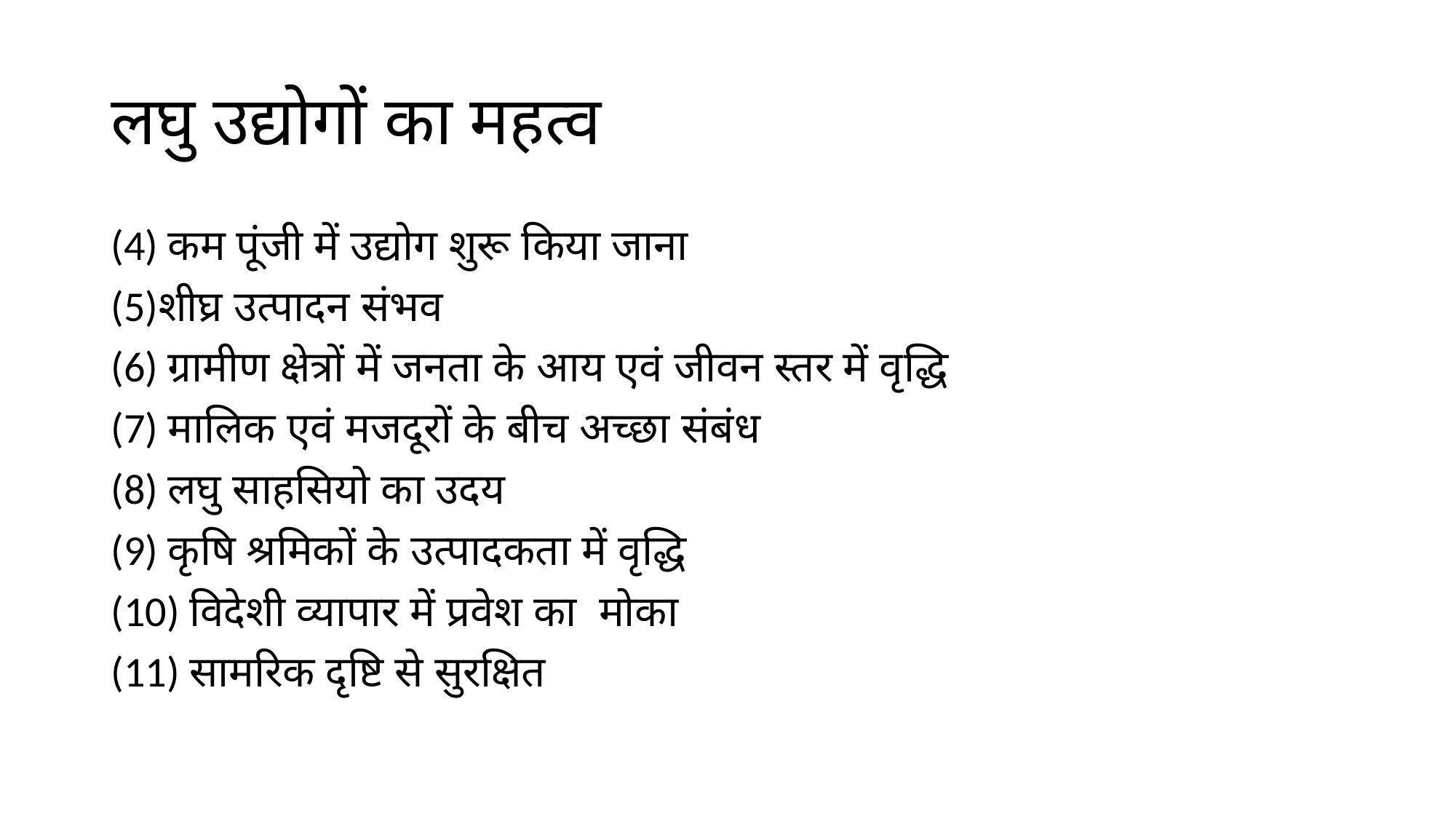

# लघु उद्योगों का महत्व
(4) कम पूंजी में उद्योग शुरू किया जाना
(5)शीघ्र उत्पादन संभव
(6) ग्रामीण क्षेत्रों में जनता के आय एवं जीवन स्तर में वृद्धि
(7) मालिक एवं मजदूरों के बीच अच्छा संबंध
(8) लघु साहसियो का उदय
(9) कृषि श्रमिकों के उत्पादकता में वृद्धि
(10) विदेशी व्यापार में प्रवेश का  मोका
(11) सामरिक दृष्टि से सुरक्षित